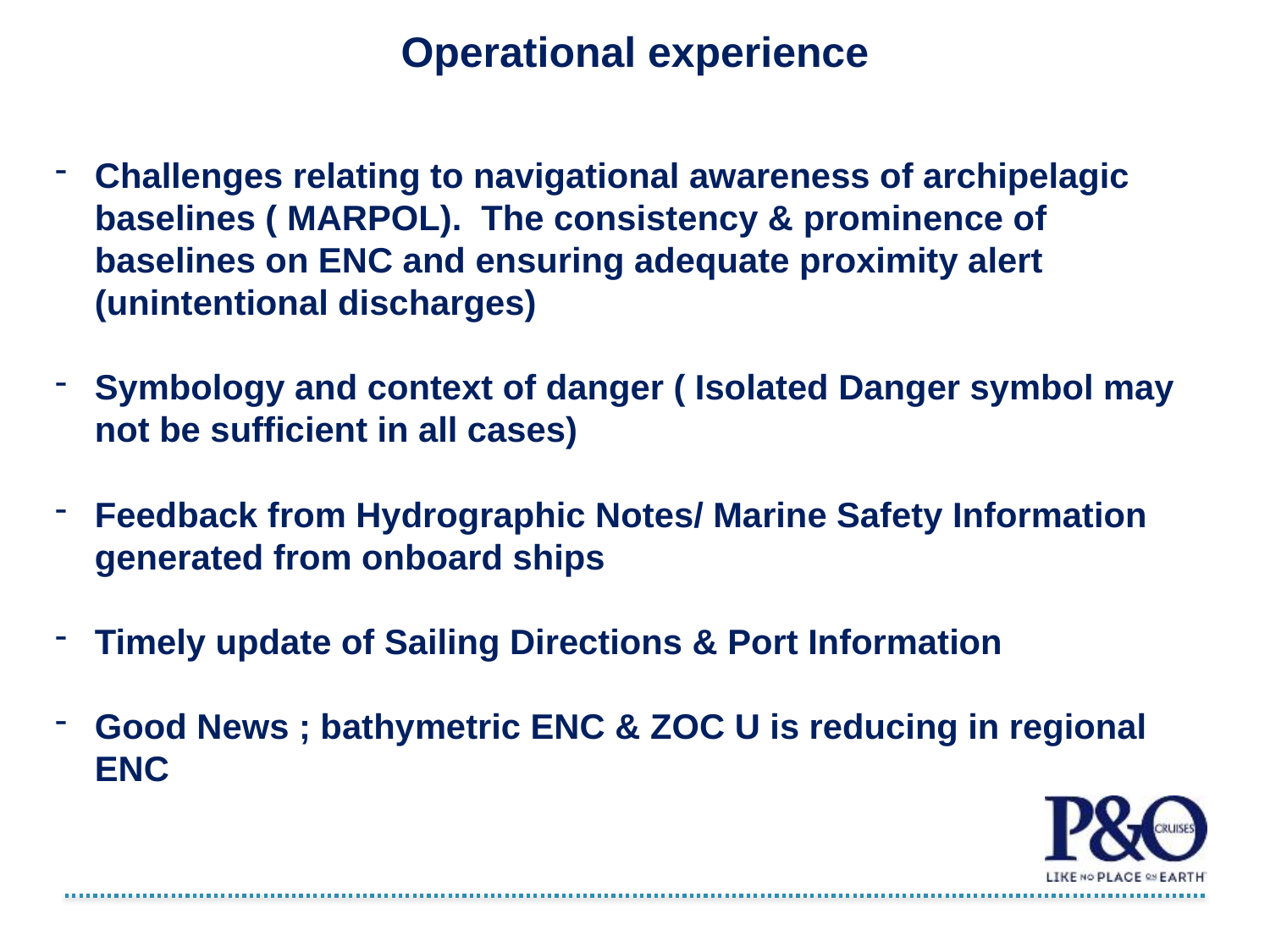

# Operational experience
Challenges relating to navigational awareness of archipelagic baselines ( MARPOL).  The consistency & prominence of baselines on ENC and ensuring adequate proximity alert (unintentional discharges)

Symbology and context of danger ( Isolated Danger symbol may not be sufficient in all cases)

Feedback from Hydrographic Notes/ Marine Safety Information generated from onboard ships

Timely update of Sailing Directions & Port Information

Good News ; bathymetric ENC & ZOC U is reducing in regional ENC